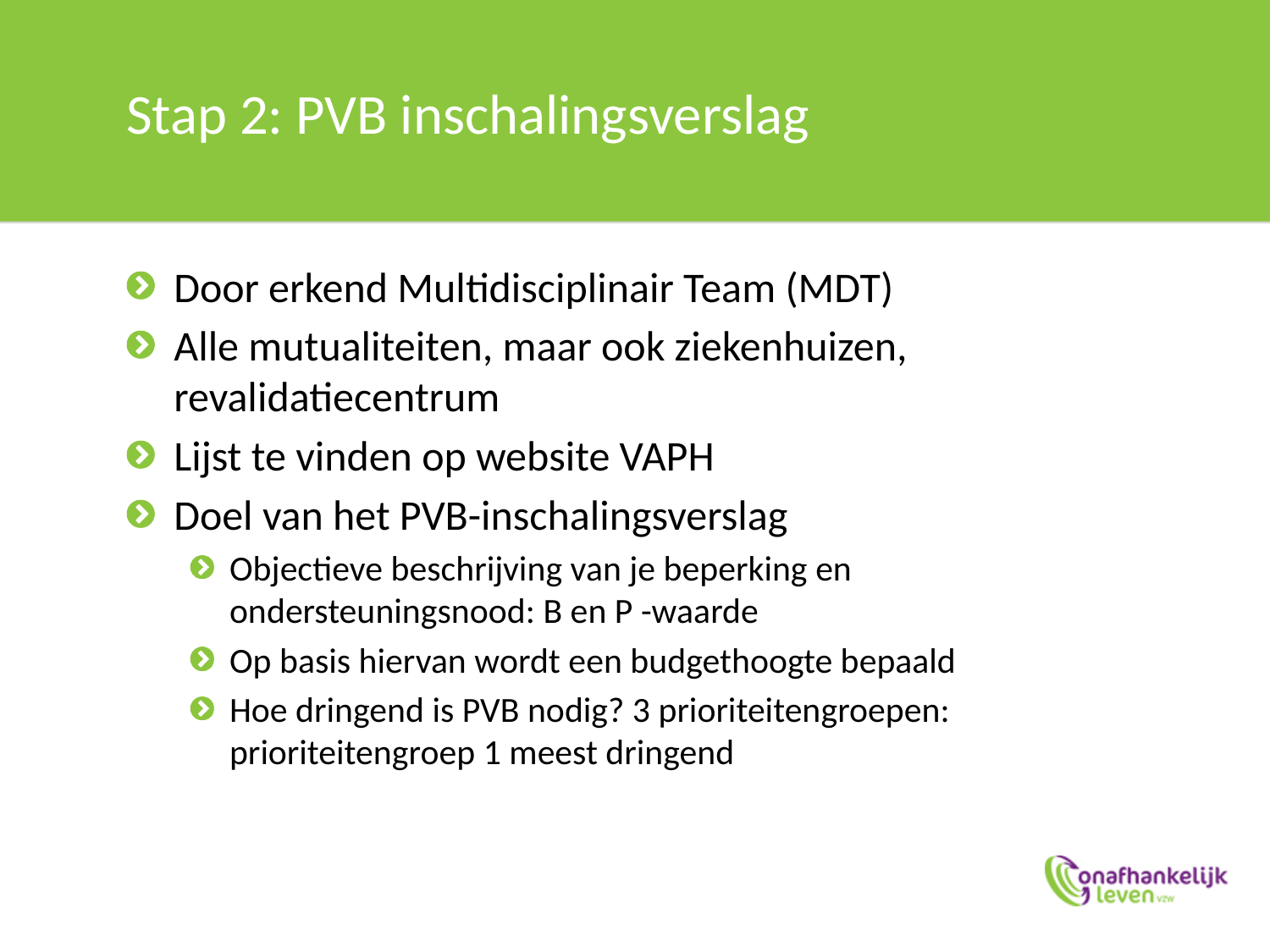

# Stap 2: PVB inschalingsverslag
Door erkend Multidisciplinair Team (MDT)
Alle mutualiteiten, maar ook ziekenhuizen, revalidatiecentrum
Lijst te vinden op website VAPH
Doel van het PVB-inschalingsverslag
Objectieve beschrijving van je beperking en ondersteuningsnood: B en P -waarde
Op basis hiervan wordt een budgethoogte bepaald
Hoe dringend is PVB nodig? 3 prioriteitengroepen: prioriteitengroep 1 meest dringend